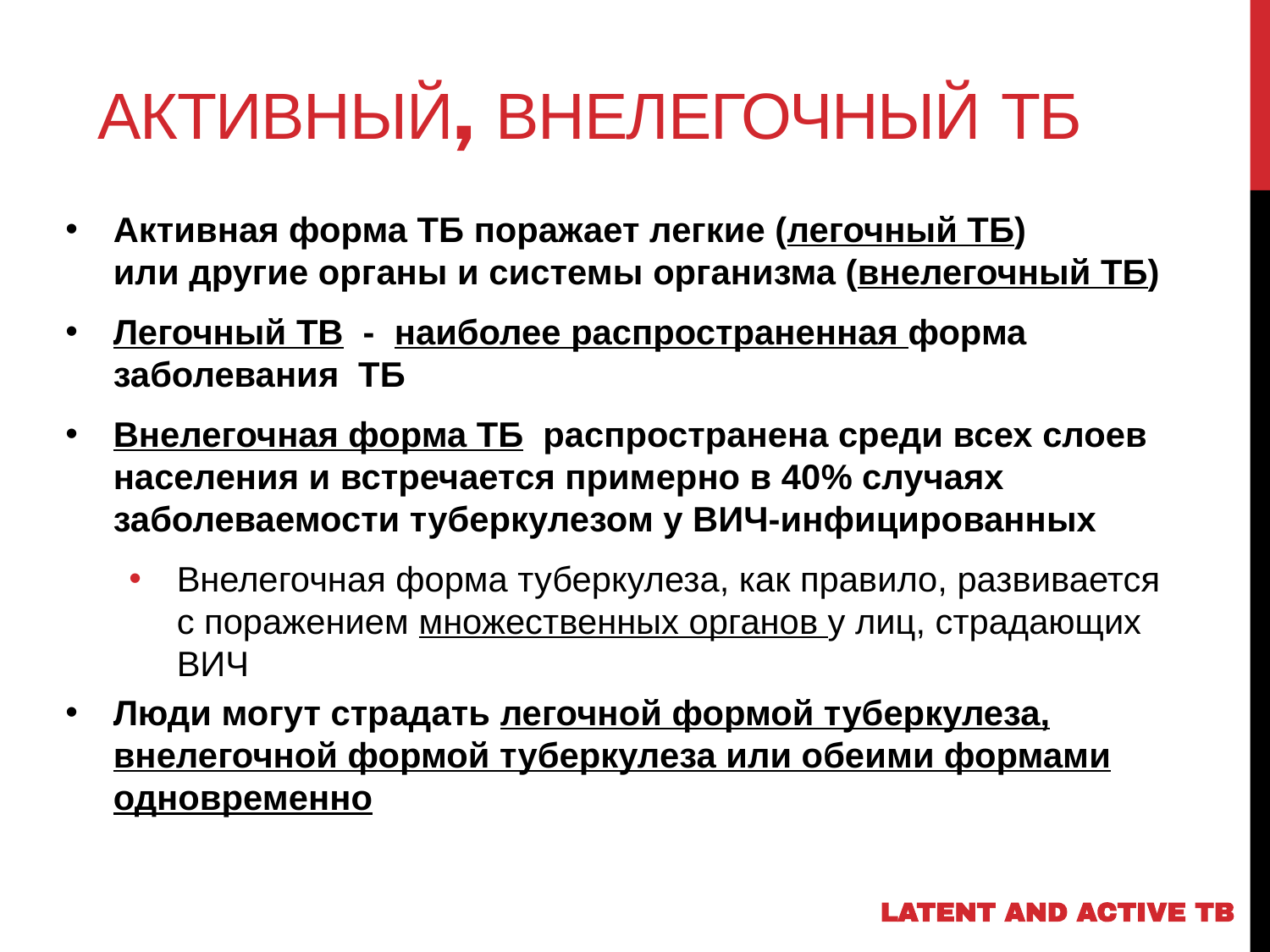

АКТИВНыЙ, ВНЕЛЕГОЧНЫЙ ТБ
Активная форма ТБ поражает легкие (легочный ТБ)
или другие органы и системы организма (внелегочный ТБ)
Легочный TB  -  наиболее распространенная форма заболевания  ТБ
Внелегочная форма ТБ  распространена среди всех слоев населения и встречается примерно в 40% случаях заболеваемости туберкулезом у ВИЧ-инфицированных
Внелегочная форма туберкулеза, как правило, развивается с поражением множественных органов у лиц, страдающих ВИЧ
Люди могут страдать легочной формой туберкулеза, внелегочной формой туберкулеза или обеими формами одновременно
16
LATENT AND ACTIVE TB